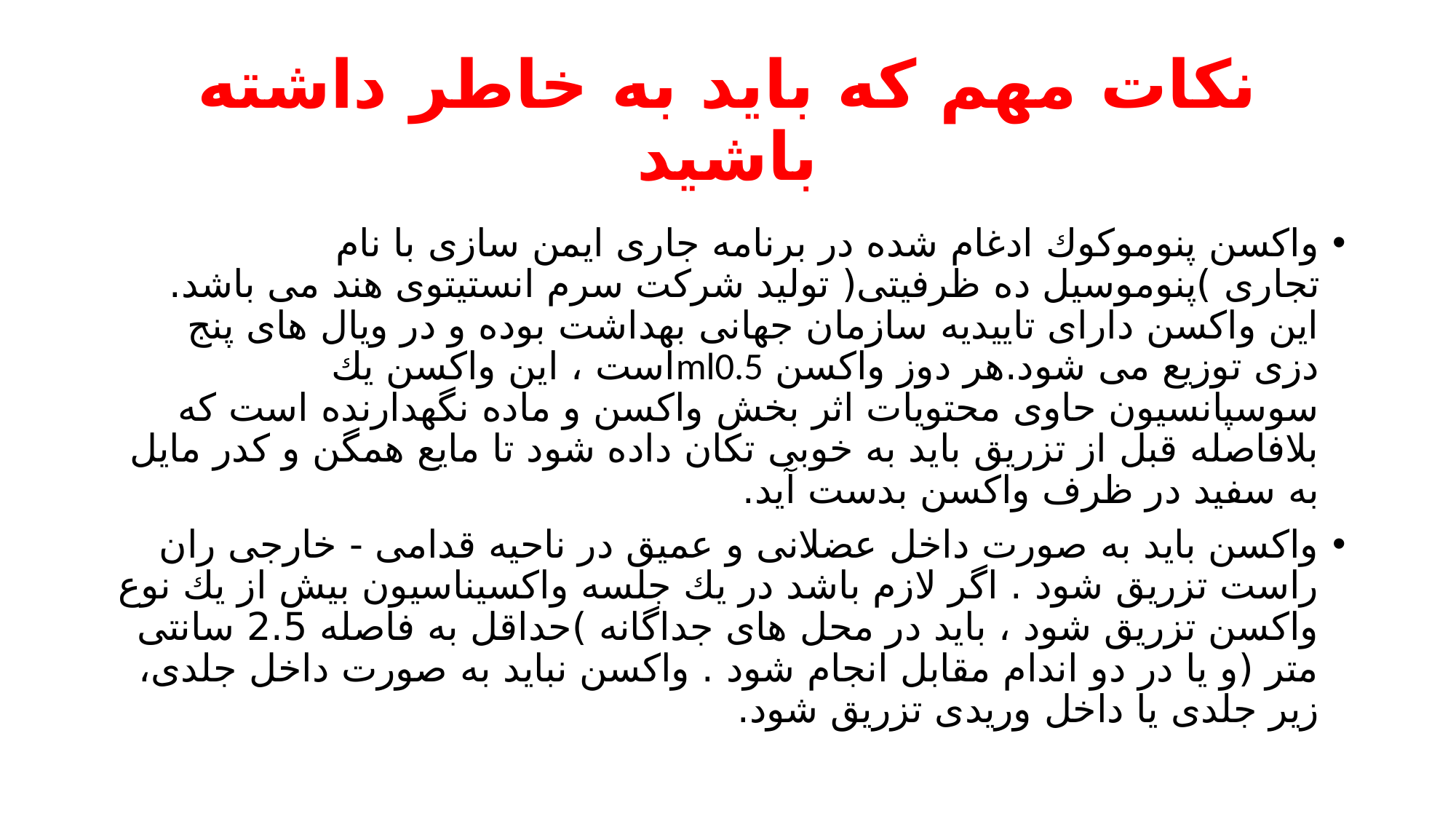

# نکات مهم که باید به خاطر داشته باشید
واکسن پنوموکوك ادغام شده در برنامه جاری ایمن سازی با نام تجاری )پنوموسیل ده ظرفیتی( تولید شرکت سرم انستیتوی هند می باشد. این واکسن دارای تاییدیه سازمان جهانی بهداشت بوده و در ویال های پنج دزی توزیع می شود.هر دوز واکسن ml0.5است ، این واکسن یك سوسپانسیون حاوی محتویات اثر بخش واکسن و ماده نگهدارنده است که بلافاصله قبل از تزریق باید به خوبی تکان داده شود تا مایع همگن و کدر مایل به سفید در ظرف واکسن بدست آید.
واکسن باید به صورت داخل عضلانی و عمیق در ناحیه قدامی - خارجی ران راست تزریق شود . اگر لازم باشد در یك جلسه واکسیناسیون بیش از یك نوع واکسن تزریق شود ، باید در محل های جداگانه )حداقل به فاصله 2.5 سانتی متر (و یا در دو اندام مقابل انجام شود . واکسن نباید به صورت داخل جلدی، زیر جلدی یا داخل وریدی تزریق شود.